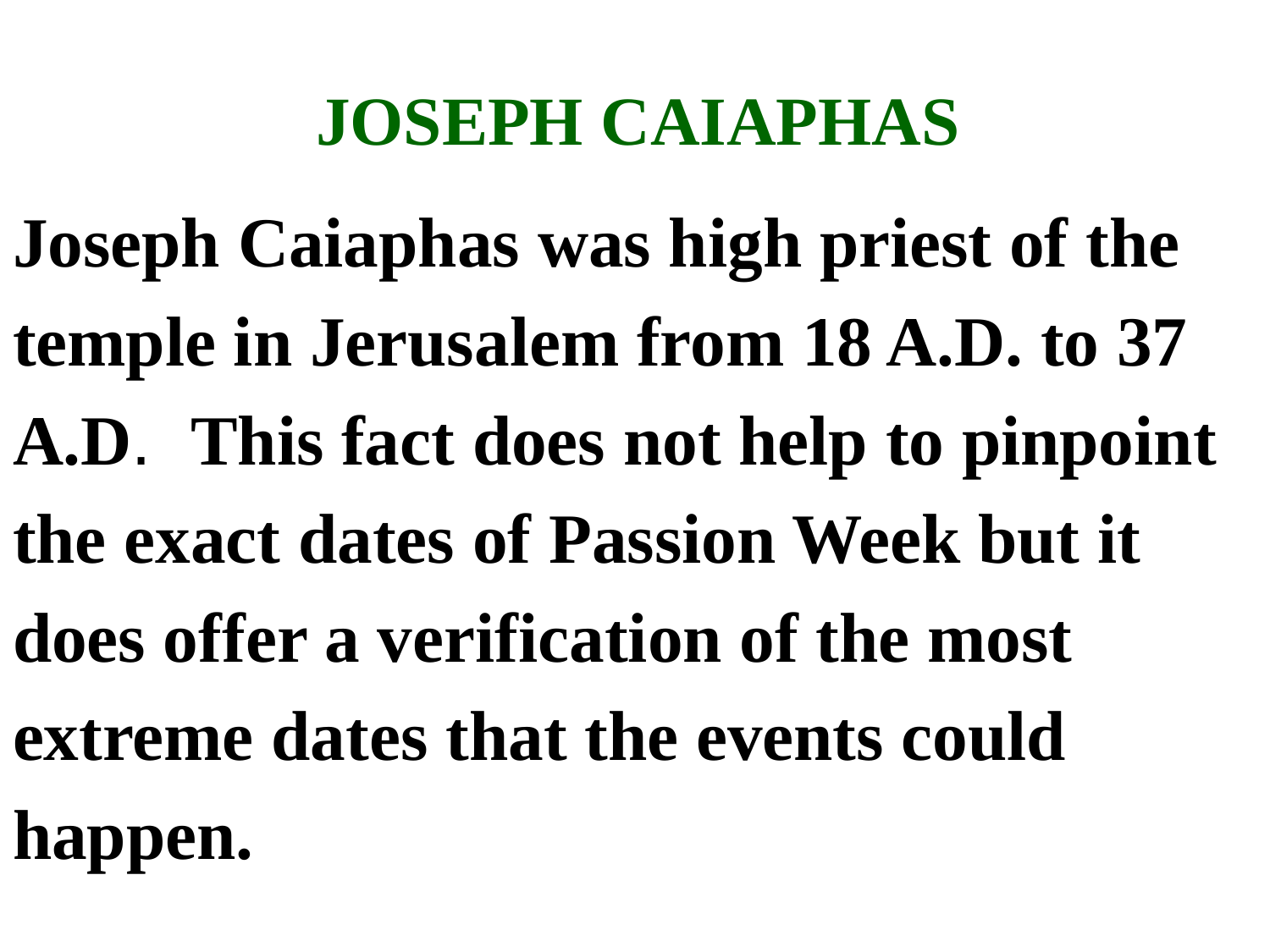

# JOSEPH CAIAPHAS
Joseph Caiaphas was high priest of the
temple in Jerusalem from 18 A.D. to 37
A.D.  This fact does not help to pinpoint
the exact dates of Passion Week but it
does offer a verification of the most
extreme dates that the events could
happen.